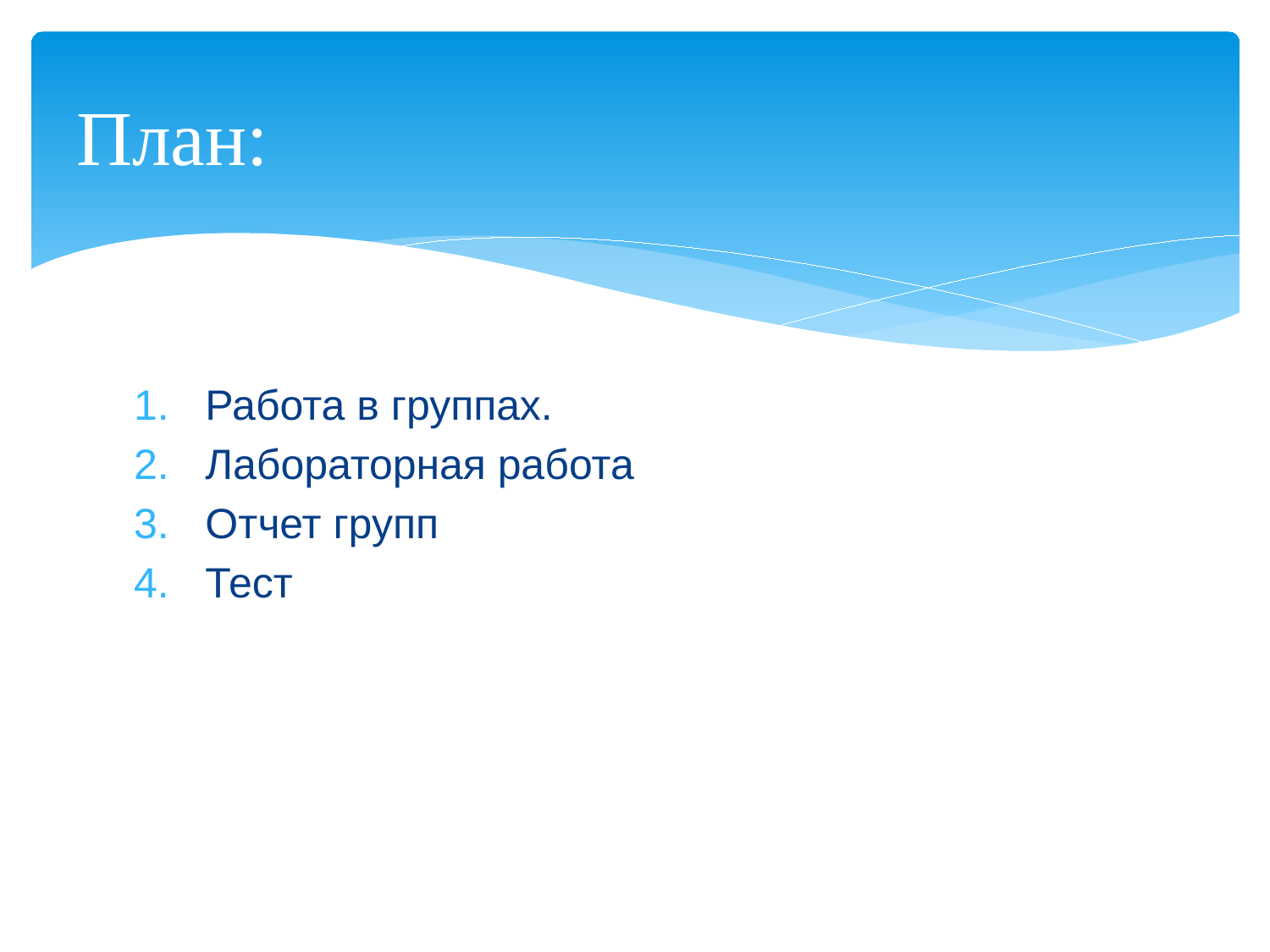

# План:
Работа в группах.
Лабораторная работа
Отчет групп
Тест